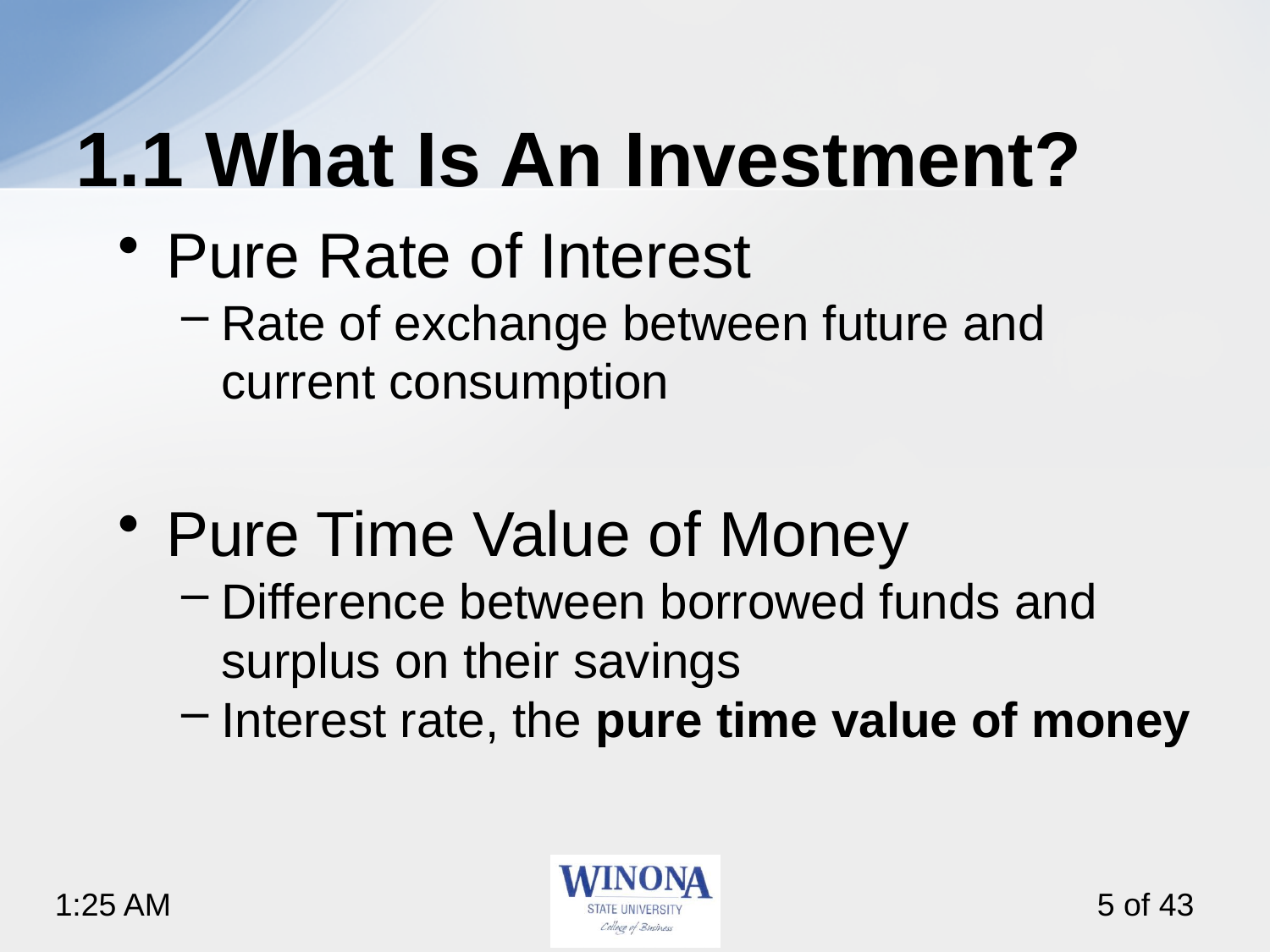

# 1.1 What Is An Investment?
Pure Rate of Interest
Rate of exchange between future and current consumption

Pure Time Value of Money
Difference between borrowed funds and surplus on their savings
Interest rate, the pure time value of money